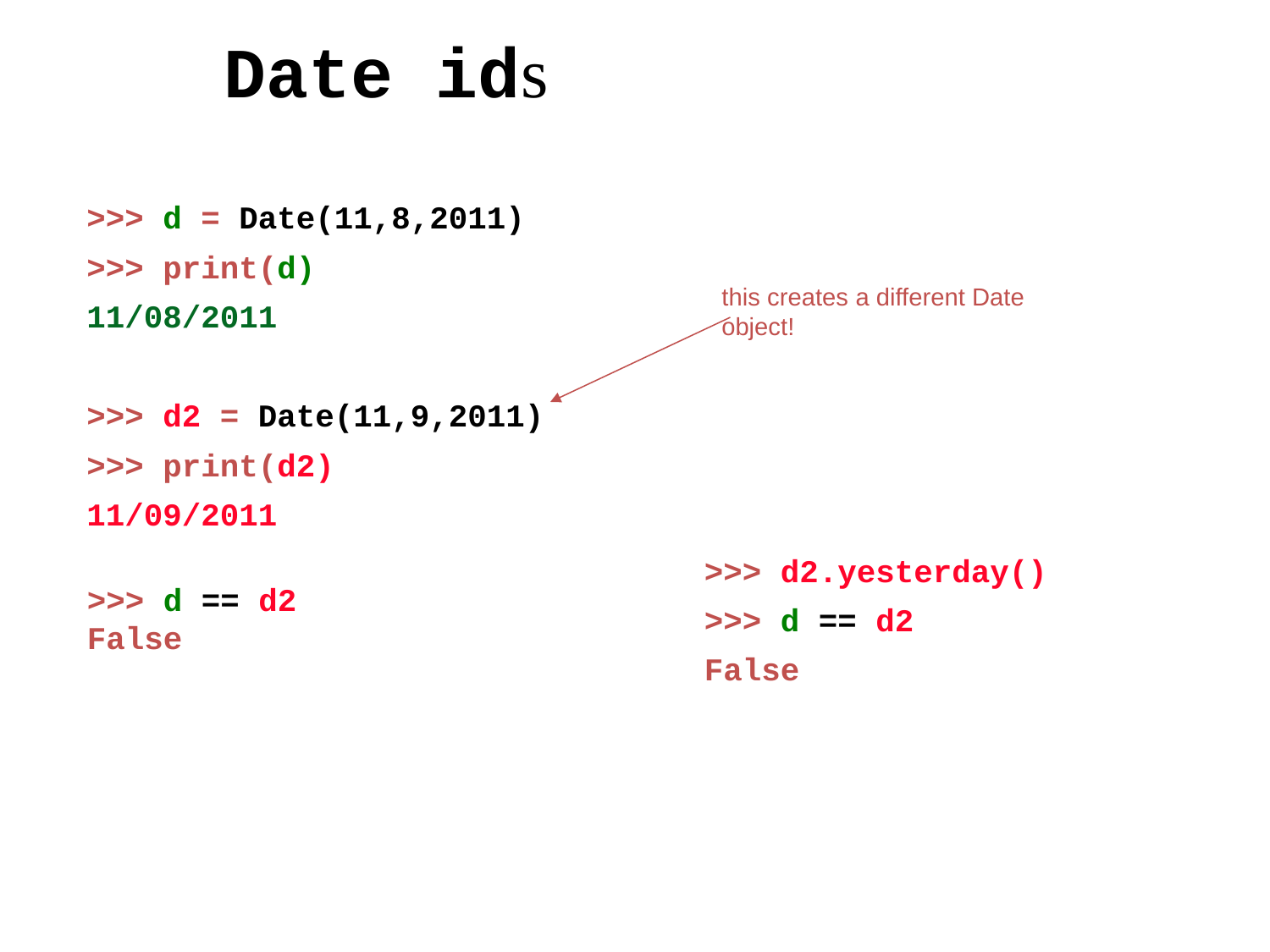

Date ids
>>> d = Date(11,8,2011)
>>> print(d)
11/08/2011

>>> d2 = Date(11,9,2011)
>>> print(d2)
11/09/2011
this creates a different Date object!

>>> d2.yesterday()
>>> d == d2
False
>>> d == d2
False